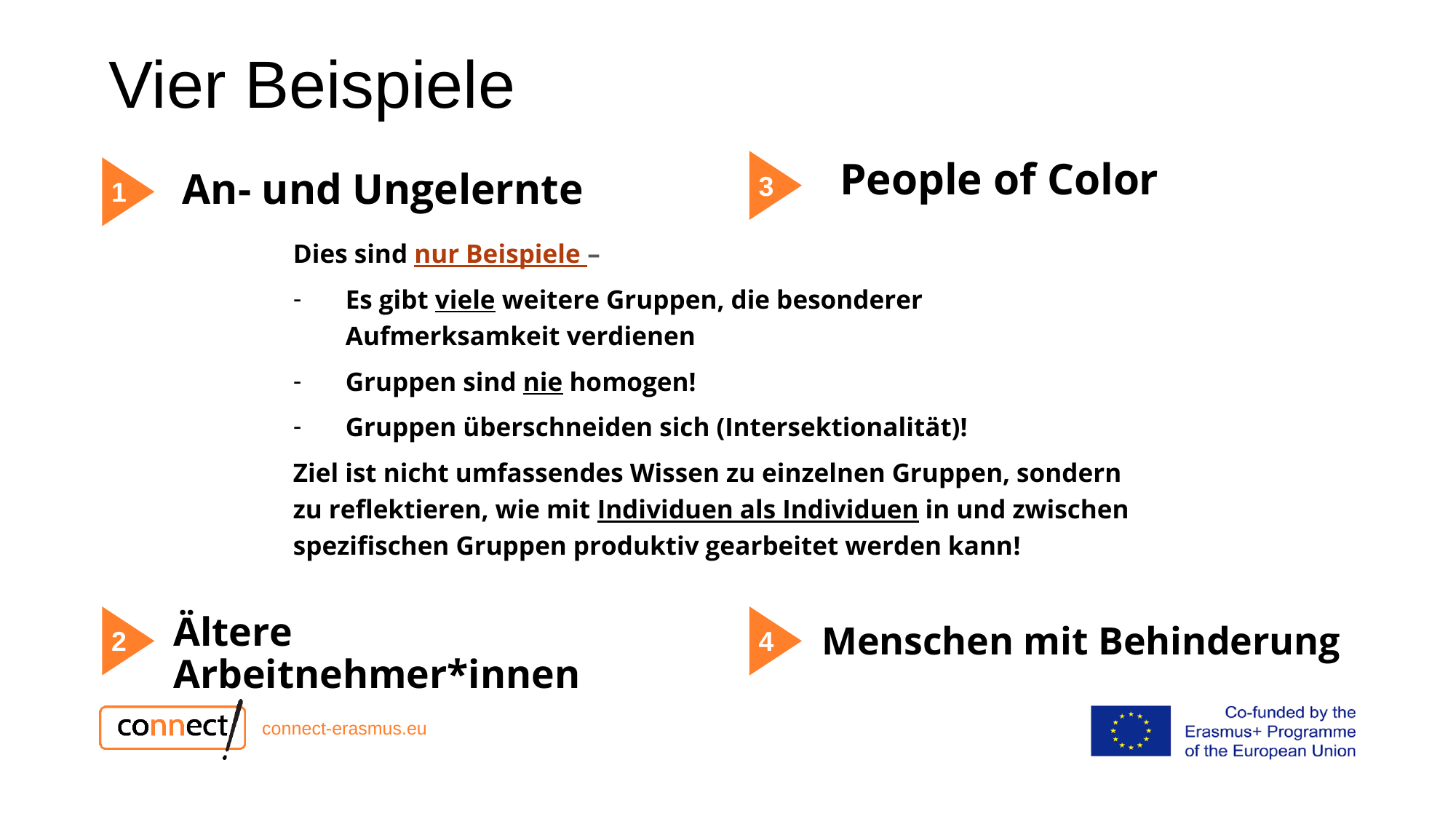

# Vier Beispiele
People of Color

3
An- und Ungelernte

1
Dies sind nur Beispiele –
Es gibt viele weitere Gruppen, die besonderer Aufmerksamkeit verdienen
Gruppen sind nie homogen!
Gruppen überschneiden sich (Intersektionalität)!
Ziel ist nicht umfassendes Wissen zu einzelnen Gruppen, sondern zu reflektieren, wie mit Individuen als Individuen in und zwischen spezifischen Gruppen produktiv gearbeitet werden kann!

Ältere Arbeitnehmer*innen

Menschen mit Behinderung

2
4
connect-erasmus.eu